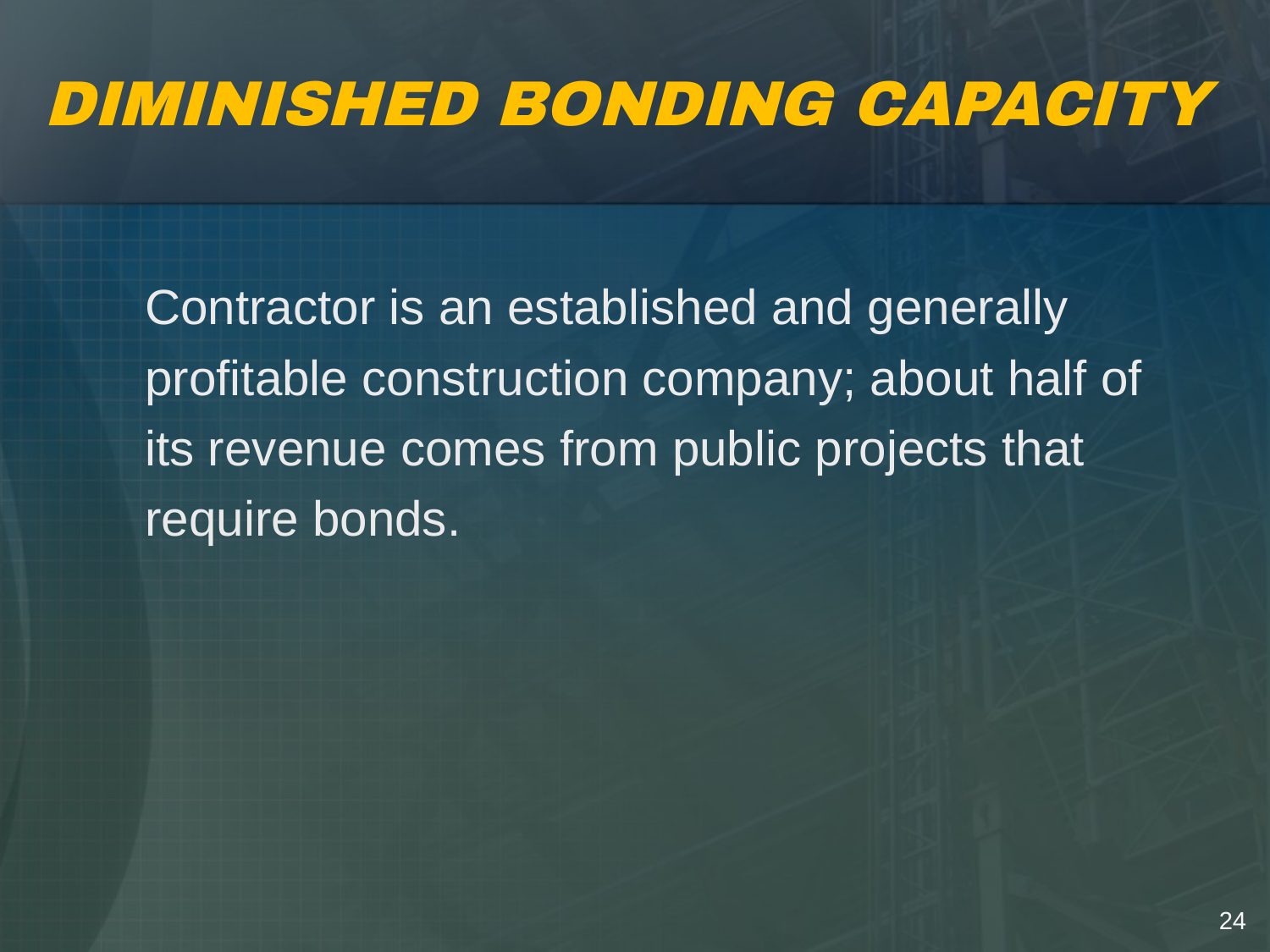

# DIMINISHED BONDING CAPACITY
	Contractor is an established and generally profitable construction company; about half of its revenue comes from public projects that require bonds.